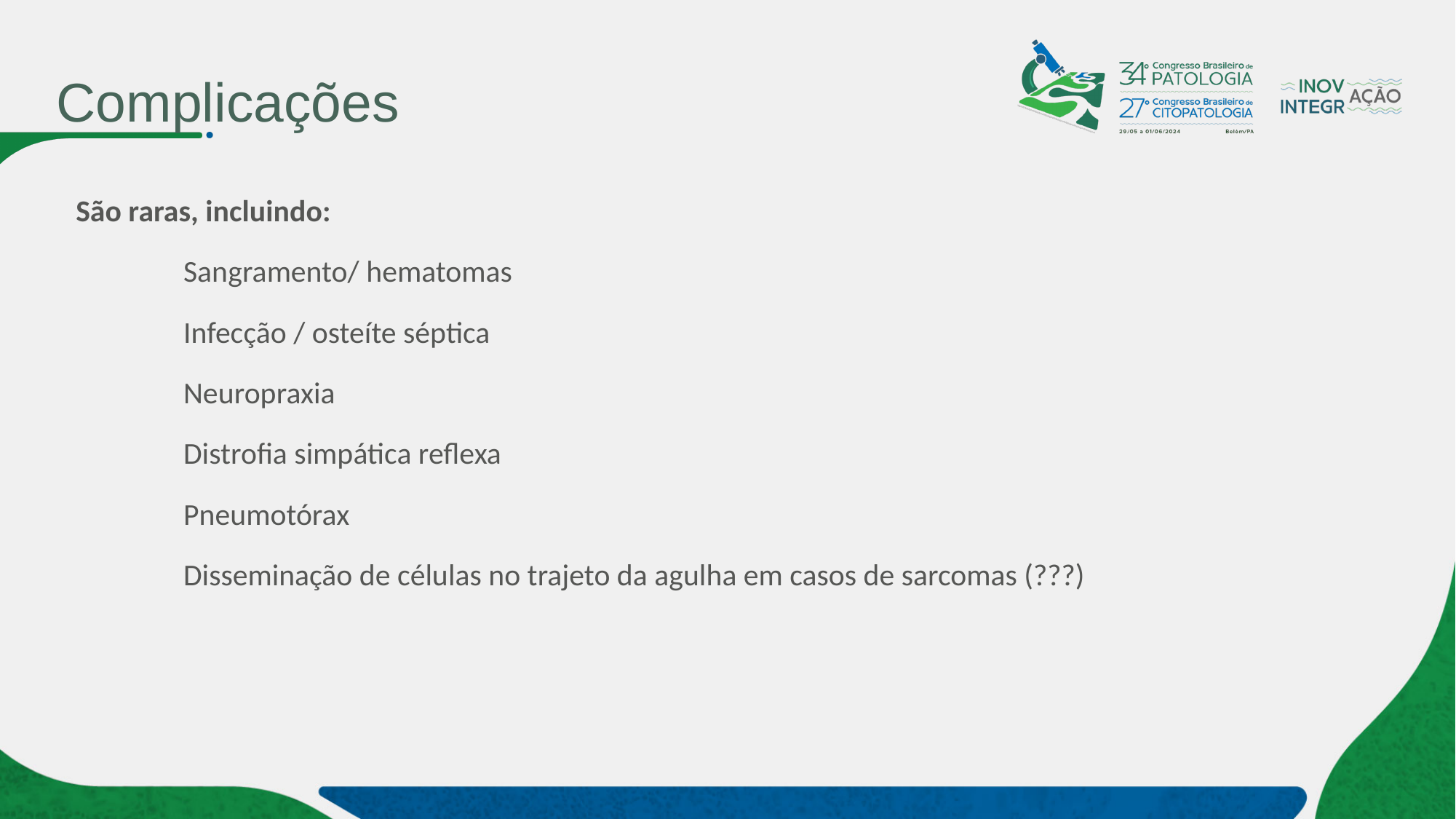

# Complicações
São raras, incluindo:
Sangramento/ hematomas
Infecção / osteíte séptica
Neuropraxia
Distrofia simpática reflexa
Pneumotórax
Disseminação de células no trajeto da agulha em casos de sarcomas (???)